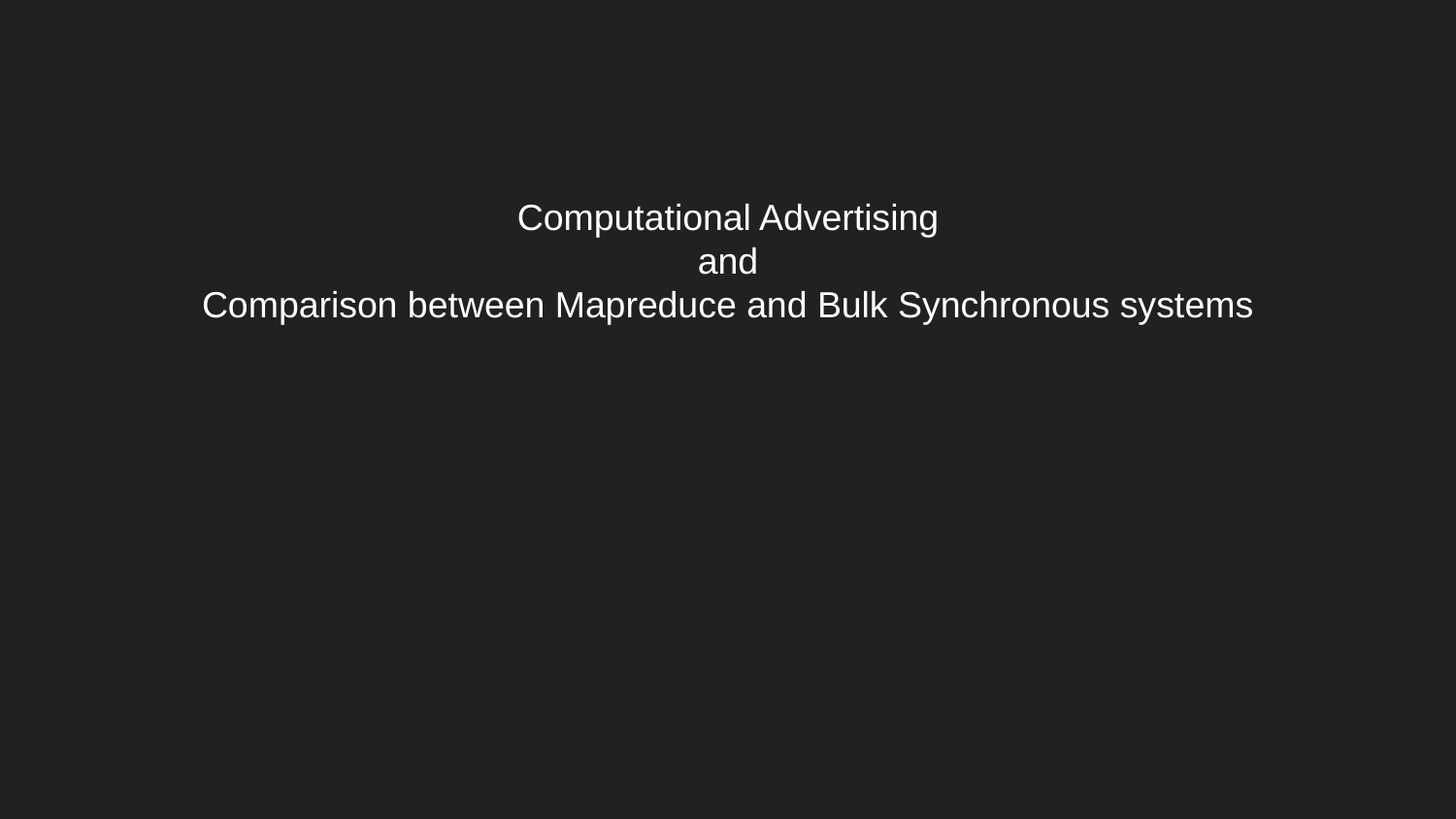

# Computational Advertising
and
Comparison between Mapreduce and Bulk Synchronous systems